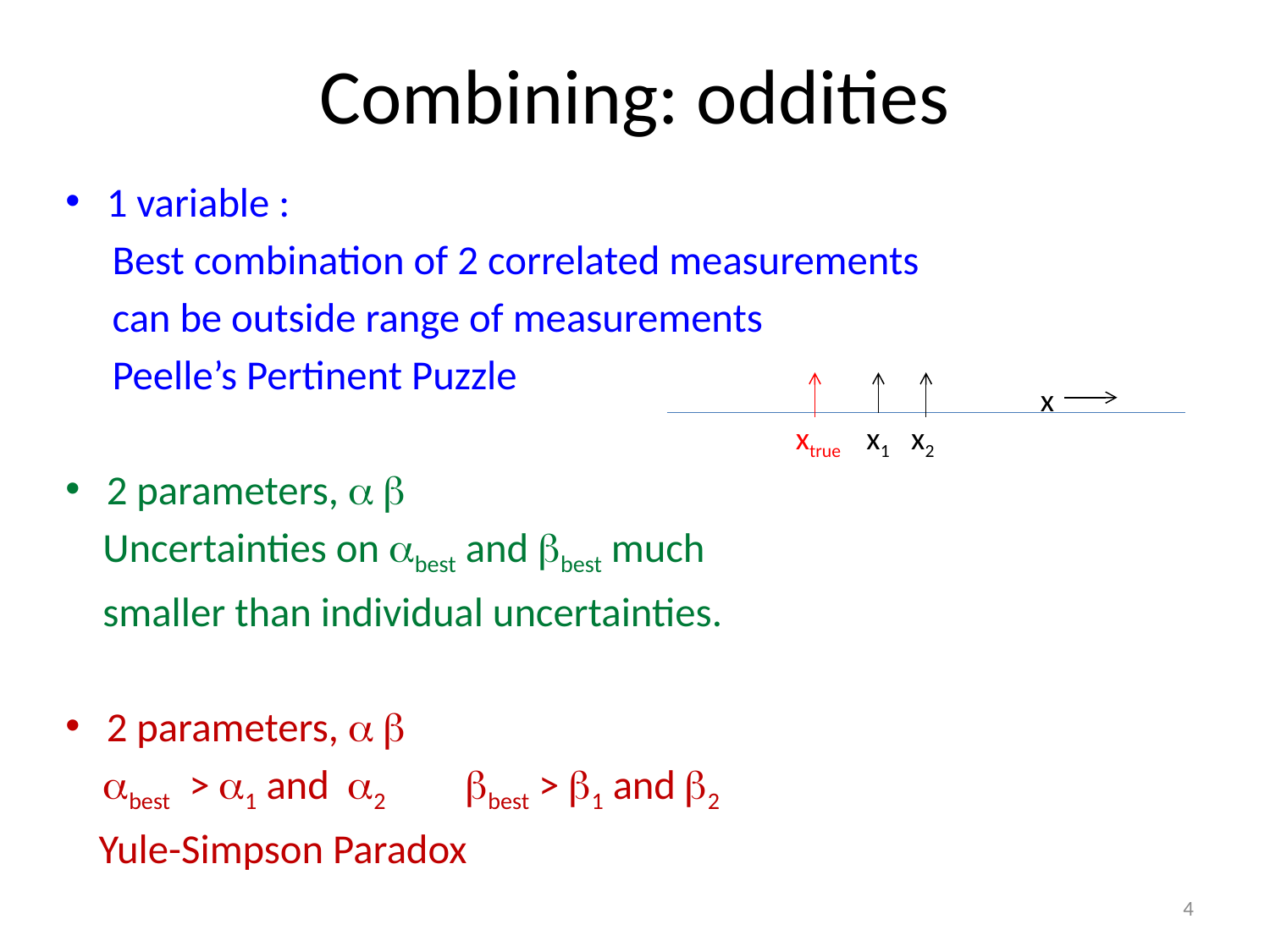

# Combining: oddities
1 variable :
     Best combination of 2 correlated measurements
     can be outside range of measurements
     Peelle’s Pertinent Puzzle

2 parameters, α β
    Uncertainties on αbest and βbest much
    smaller than individual uncertainties.

2 parameters, α β
    αbest  > α1 and  α2            βbest > β1 and β2
    Yule-Simpson Paradox

                                  x
xtrue    x1   x2
4